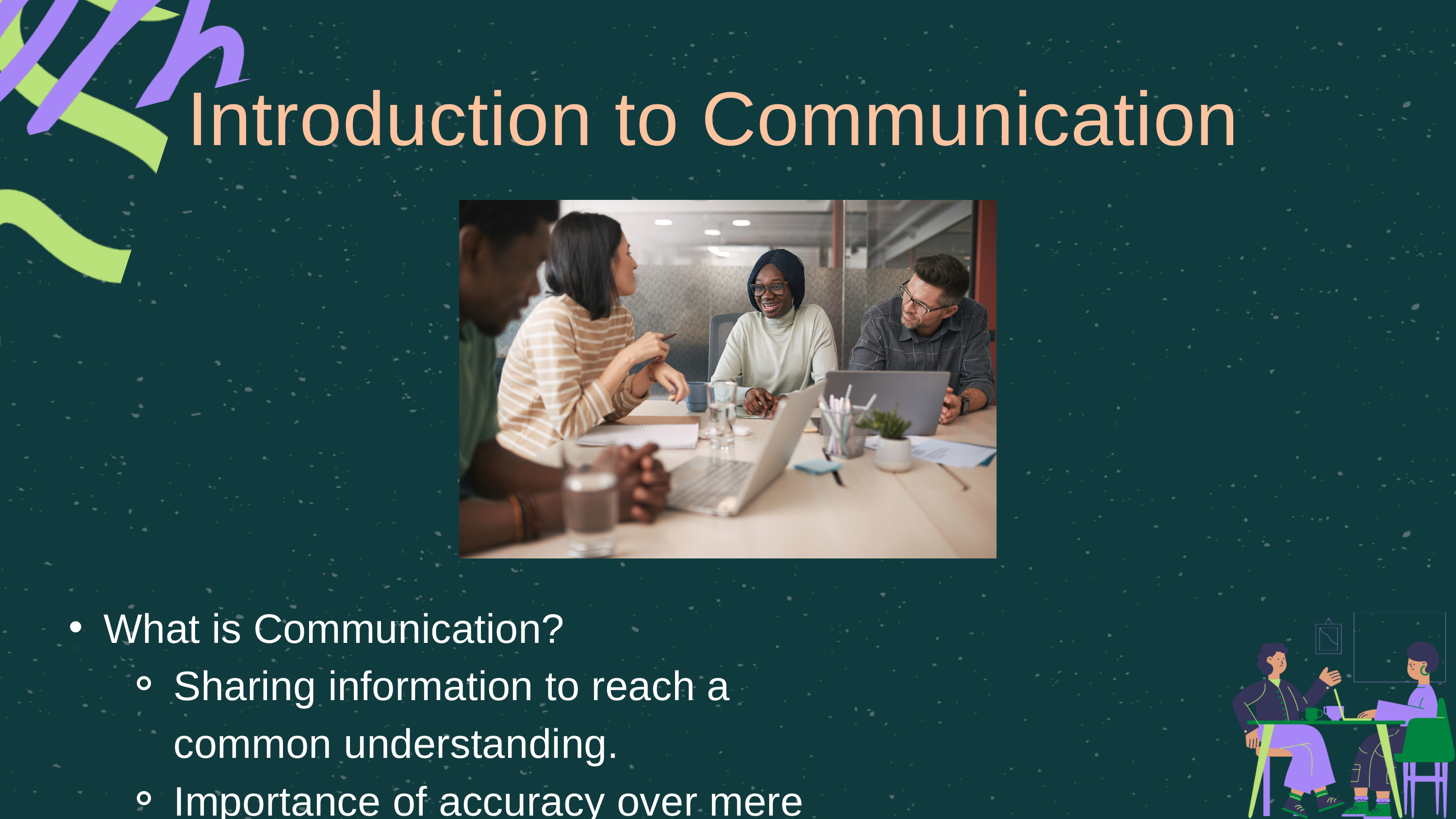

Introduction to Communication

What is Communication?
Sharing information to reach a common understanding.
Importance of accuracy over mere agreement.